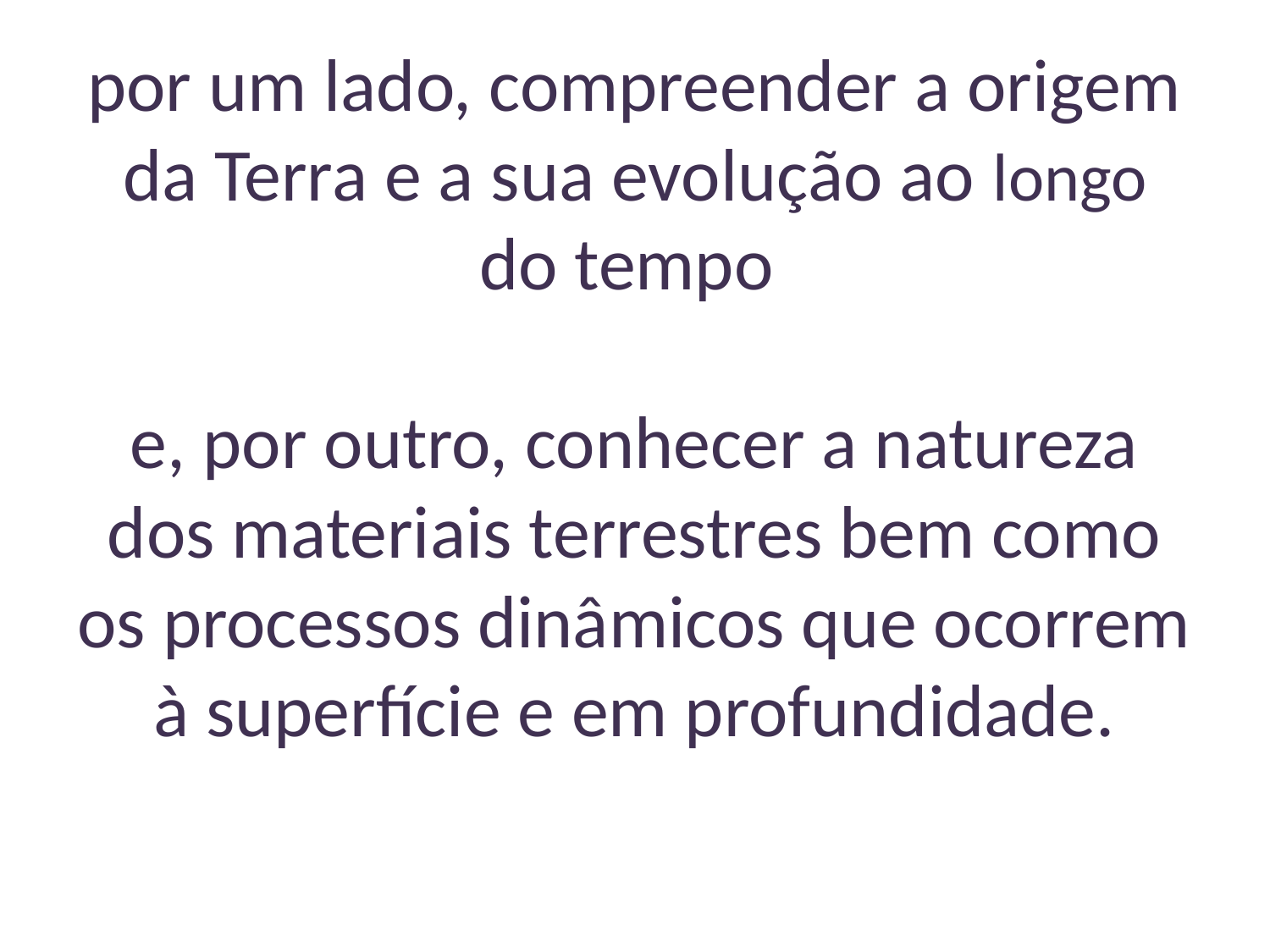

# por um lado, compreender a origem da Terra e a sua evolução ao longo do tempo e, por outro, conhecer a natureza dos materiais terrestres bem como os processos dinâmicos que ocorrem à superfície e em profundidade.